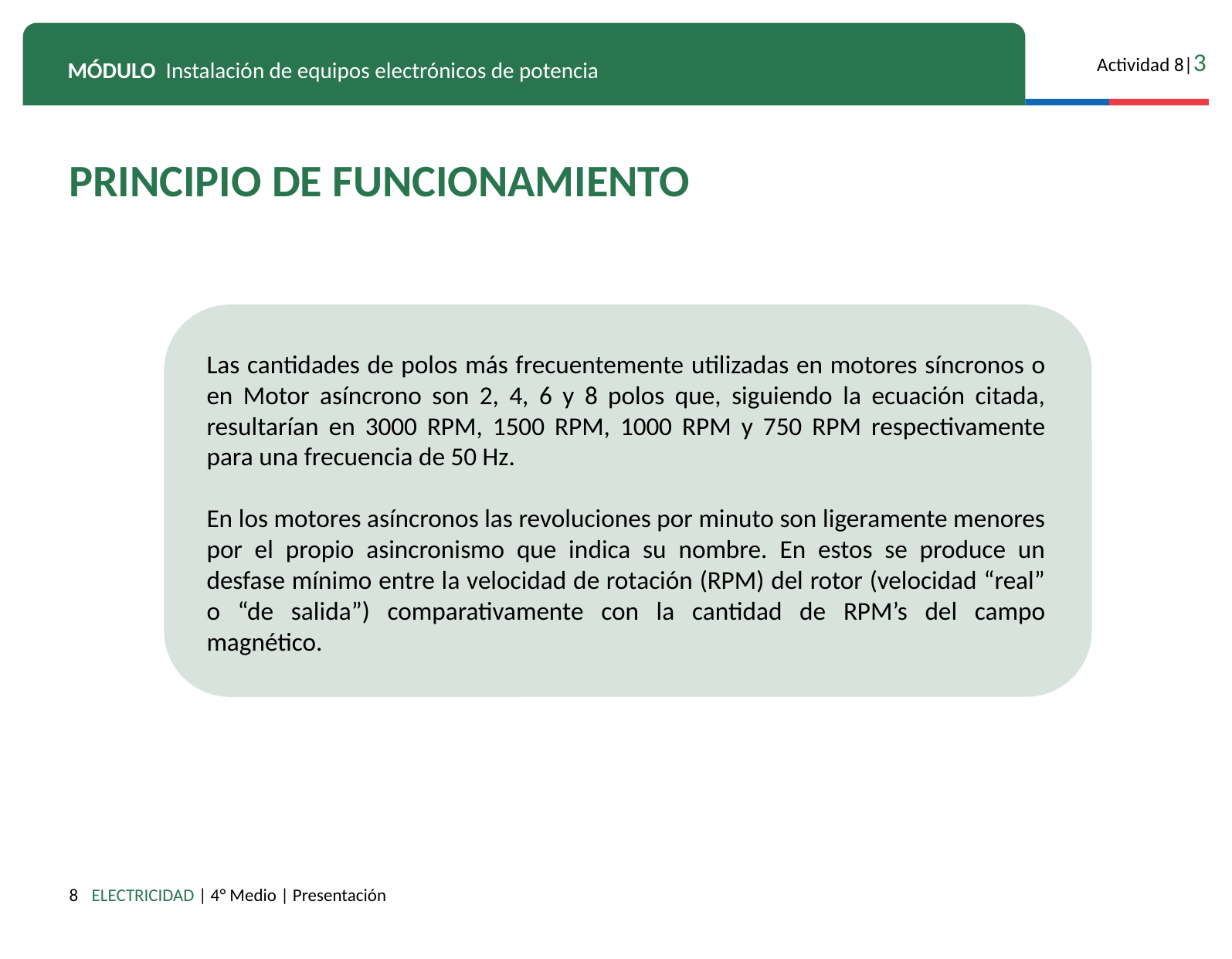

PRINCIPIO DE FUNCIONAMIENTO

Las cantidades de polos más frecuentemente utilizadas en motores síncronos o en Motor asíncrono son 2, 4, 6 y 8 polos que, siguiendo la ecuación citada, resultarían en 3000 RPM, 1500 RPM, 1000 RPM y 750 RPM respectivamente para una frecuencia de 50 Hz.

En los motores asíncronos las revoluciones por minuto son ligeramente menores por el propio asincronismo que indica su nombre. En estos se produce un desfase mínimo entre la velocidad de rotación (RPM) del rotor (velocidad “real” o “de salida”) comparativamente con la cantidad de RPM’s del campo magnético.